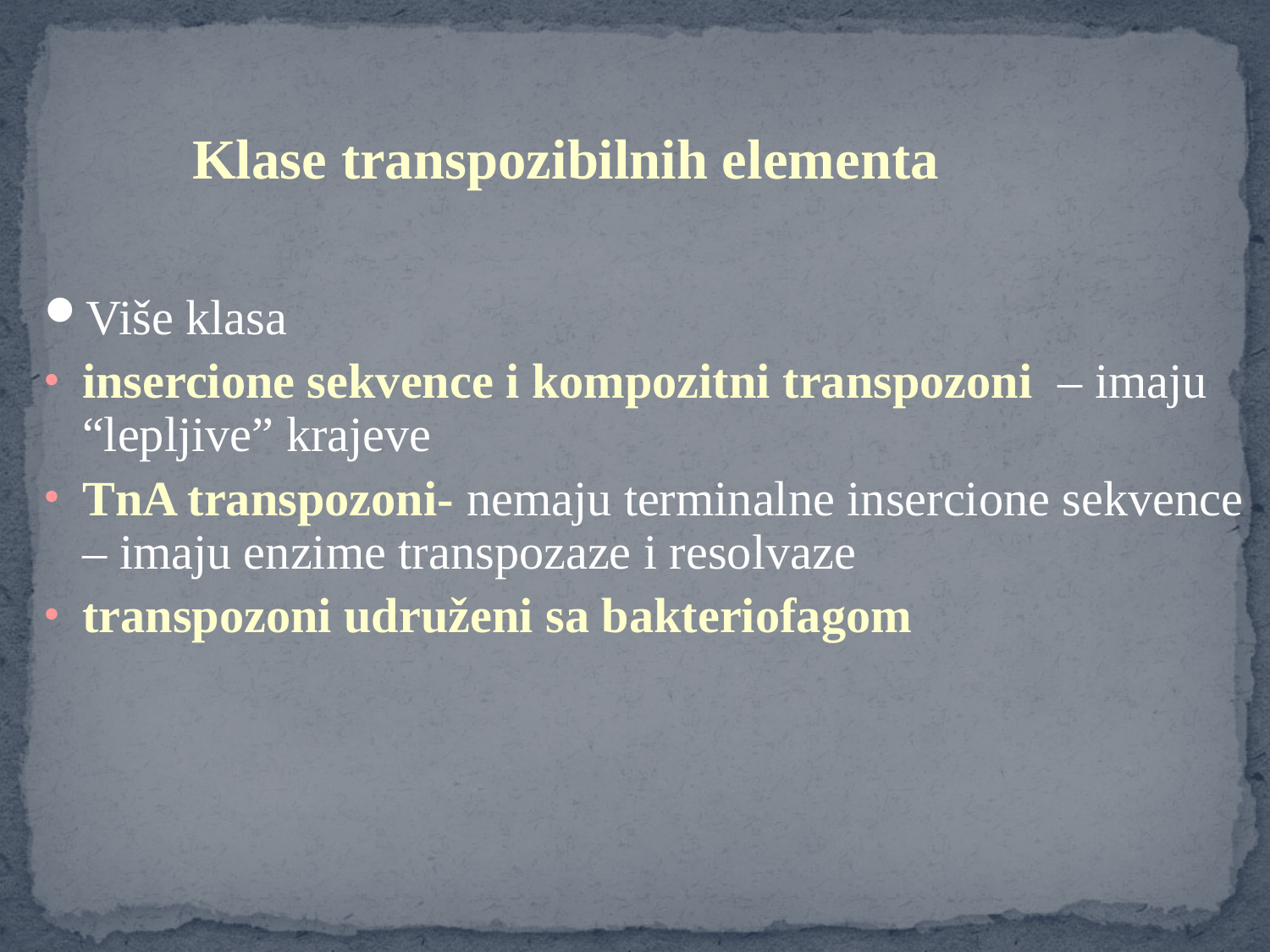

Klase transpozibilnih elementa

Više klasa
insercione sekvence i kompozitni transpozoni  – imaju “lepljive” krajeve
TnA transpozoni- nemaju terminalne insercione sekvence – imaju enzime transpozaze i resolvaze
transpozoni udruženi sa bakteriofagom